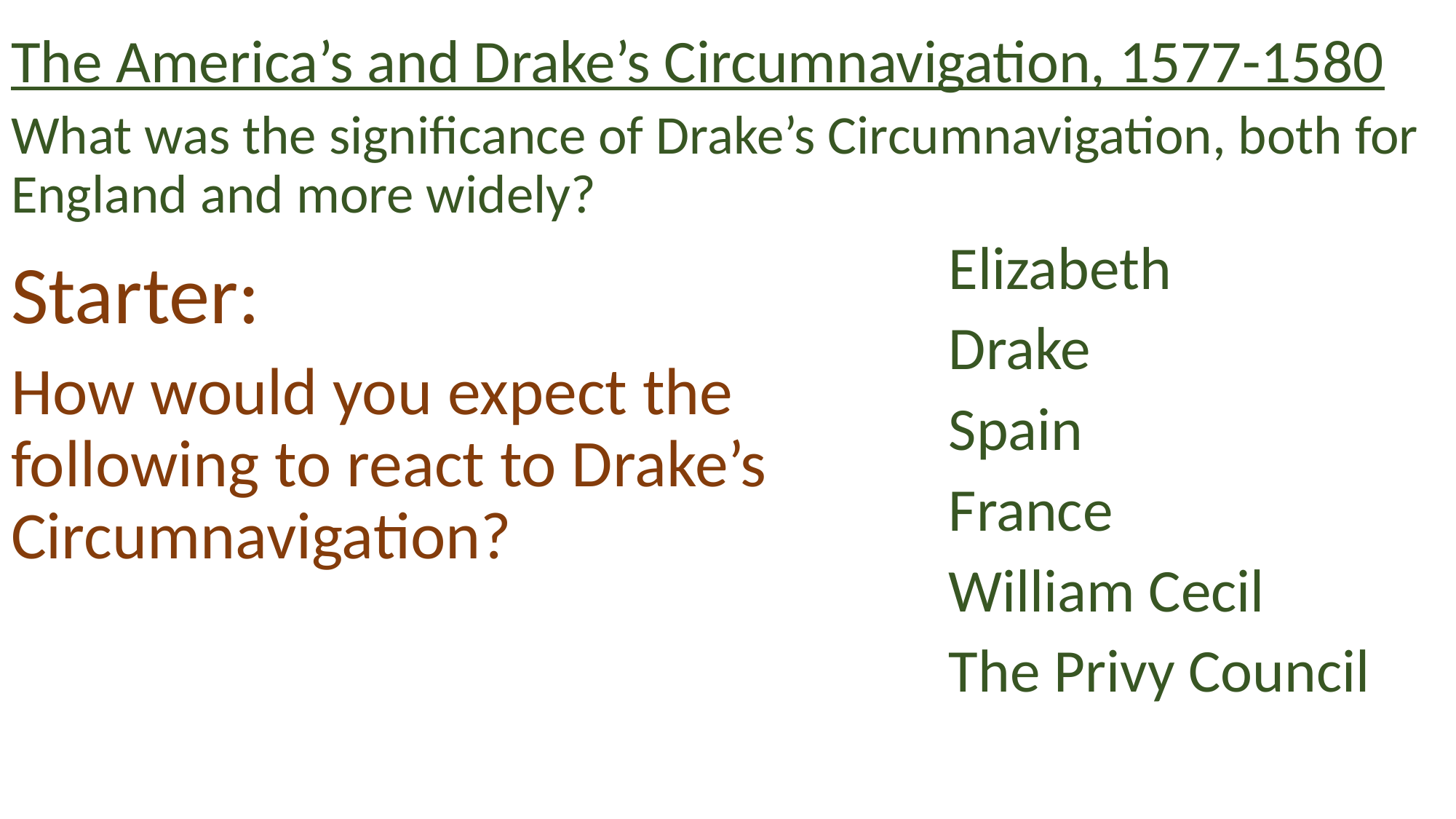

# The America’s and Drake’s Circumnavigation, 1577-1580
What was the significance of Drake’s Circumnavigation, both for England and more widely?
Elizabeth
Drake
Spain
France
William Cecil
The Privy Council
Starter:
How would you expect the following to react to Drake’s Circumnavigation?